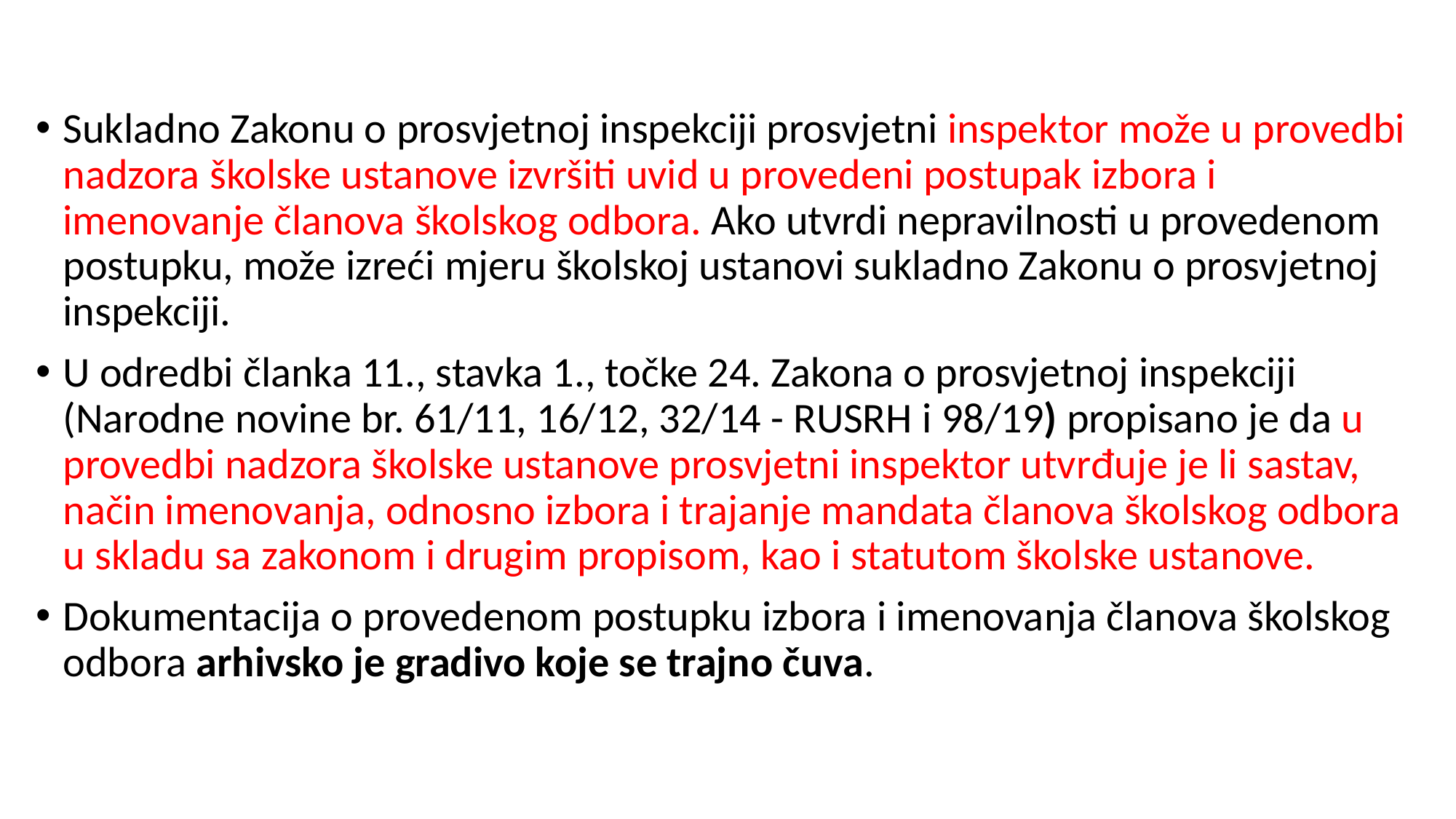

#
Sukladno Zakonu o prosvjetnoj inspekciji prosvjetni inspektor može u provedbi nadzora školske ustanove izvršiti uvid u provedeni postupak izbora i imenovanje članova školskog odbora. Ako utvrdi nepravilnosti u provedenom postupku, može izreći mjeru školskoj ustanovi sukladno Zakonu o prosvjetnoj inspekciji.
U odredbi članka 11., stavka 1., točke 24. Zakona o prosvjetnoj inspekciji (Narodne novine br. 61/11, 16/12, 32/14 - RUSRH i 98/19) propisano je da u provedbi nadzora školske ustanove prosvjetni inspektor utvrđuje je li sastav, način imenovanja, odnosno izbora i trajanje mandata članova školskog odbora u skladu sa zakonom i drugim propisom, kao i statutom školske ustanove.
Dokumentacija o provedenom postupku izbora i imenovanja članova školskog odbora arhivsko je gradivo koje se trajno čuva.